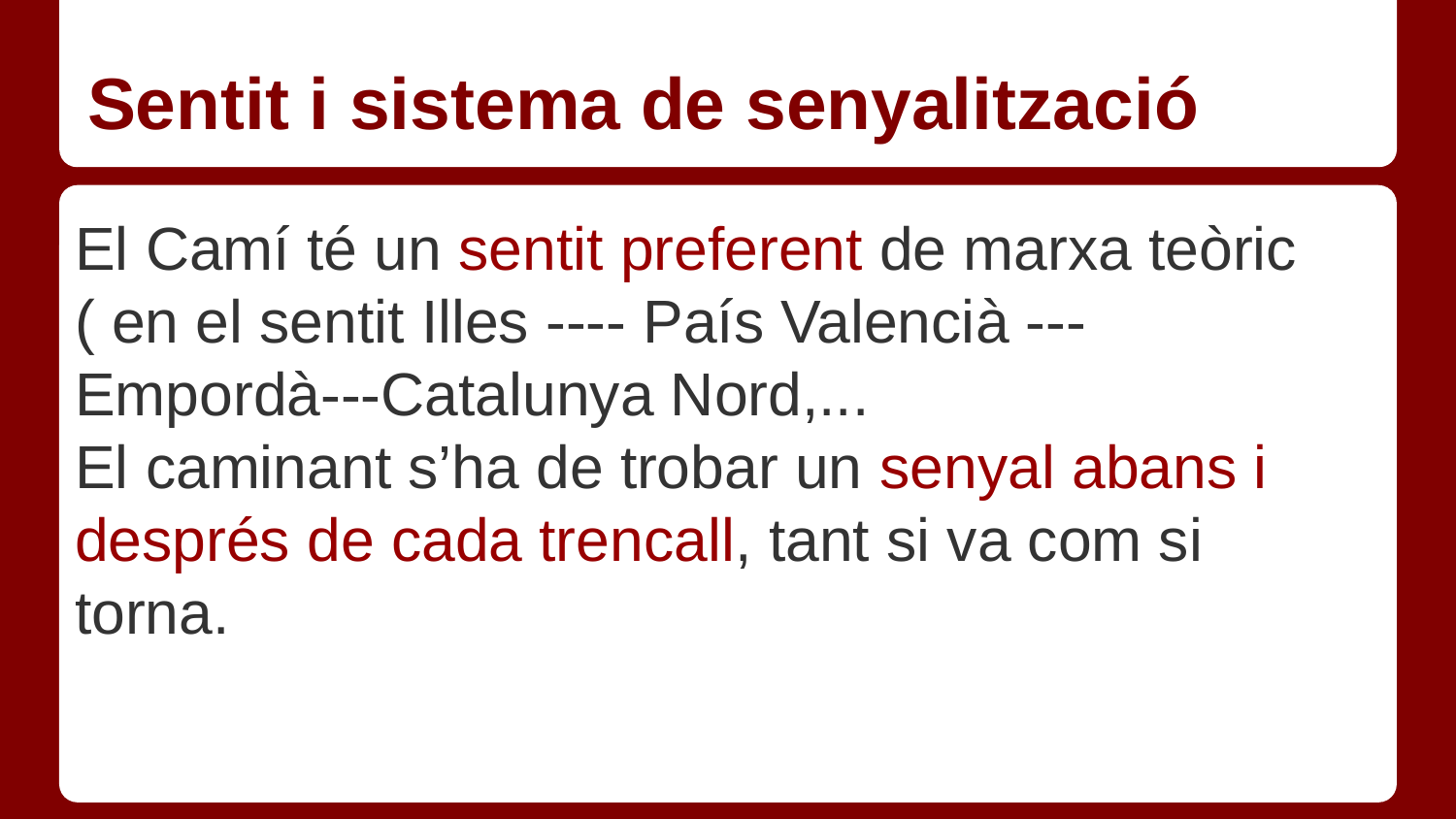

# Sentit i sistema de senyalització
El Camí té un sentit preferent de marxa teòric
( en el sentit Illes ---- País Valencià --- Empordà---Catalunya Nord,...
El caminant s’ha de trobar un senyal abans i després de cada trencall, tant si va com si torna.